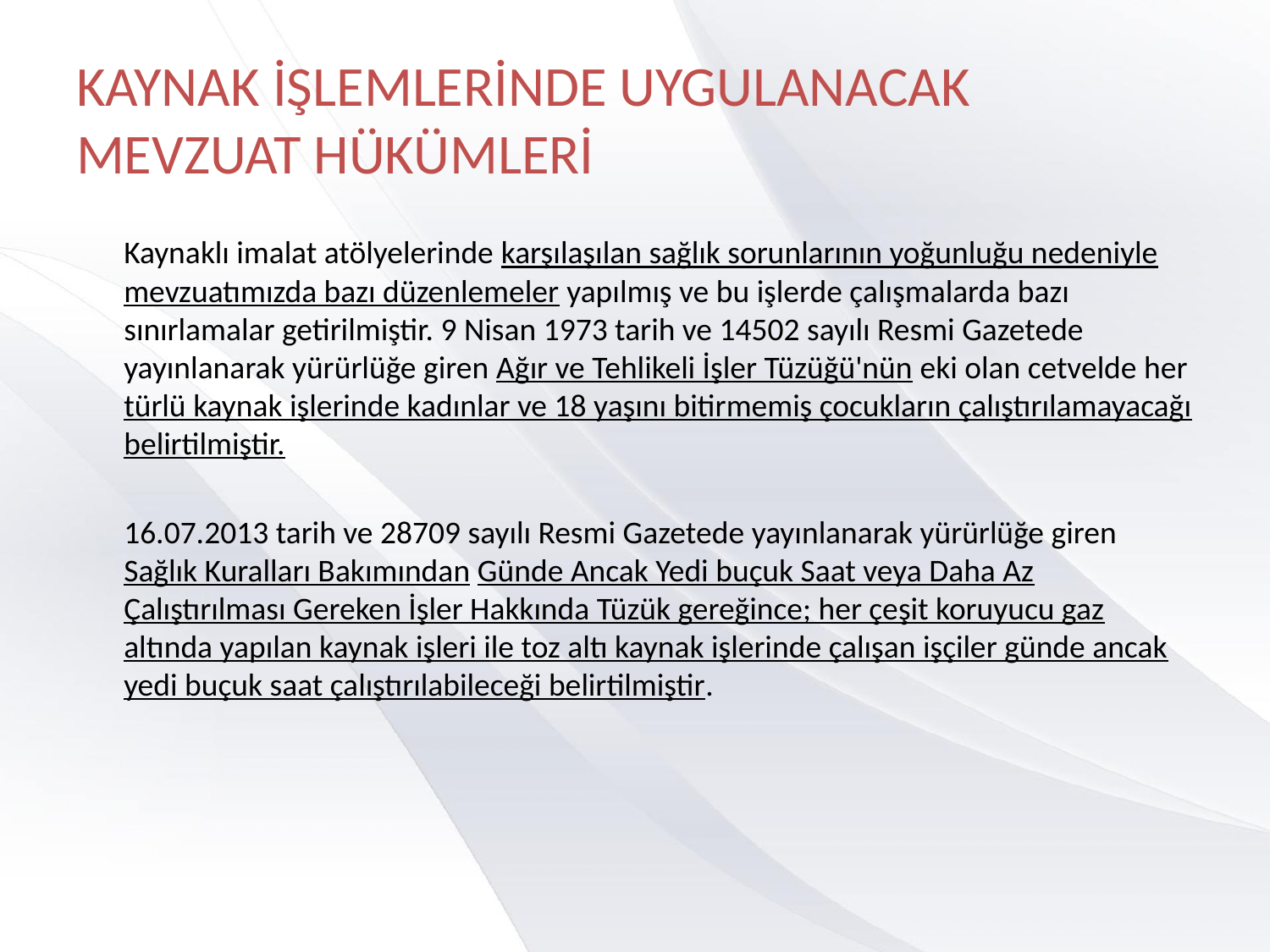

# KAYNAK İŞLEMLERİNDE UYGULANACAK MEVZUAT HÜKÜMLERİ
	Kaynaklı imalat atölyelerinde karşılaşılan sağlık sorunlarının yoğunluğu nedeniyle mevzuatımızda bazı düzenlemeler yapılmış ve bu işlerde çalışmalarda bazı sınırlamalar getirilmiştir. 9 Nisan 1973 tarih ve 14502 sayılı Resmi Gazetede yayınlanarak yürürlüğe giren Ağır ve Tehlikeli İşler Tüzüğü'nün eki olan cetvelde her türlü kaynak işlerinde kadınlar ve 18 yaşını bitirmemiş çocukların çalıştırılamayacağı belirtilmiştir.

	16.07.2013 tarih ve 28709 sayılı Resmi Gazetede yayınlanarak yürürlüğe giren Sağlık Kuralları Bakımından Günde Ancak Yedi buçuk Saat veya Daha Az Çalıştırılması Gereken İşler Hakkında Tüzük gereğince; her çeşit koruyucu gaz altında yapılan kaynak işleri ile toz altı kaynak işlerinde çalışan işçiler günde ancak yedi buçuk saat çalıştırılabileceği belirtilmiştir.